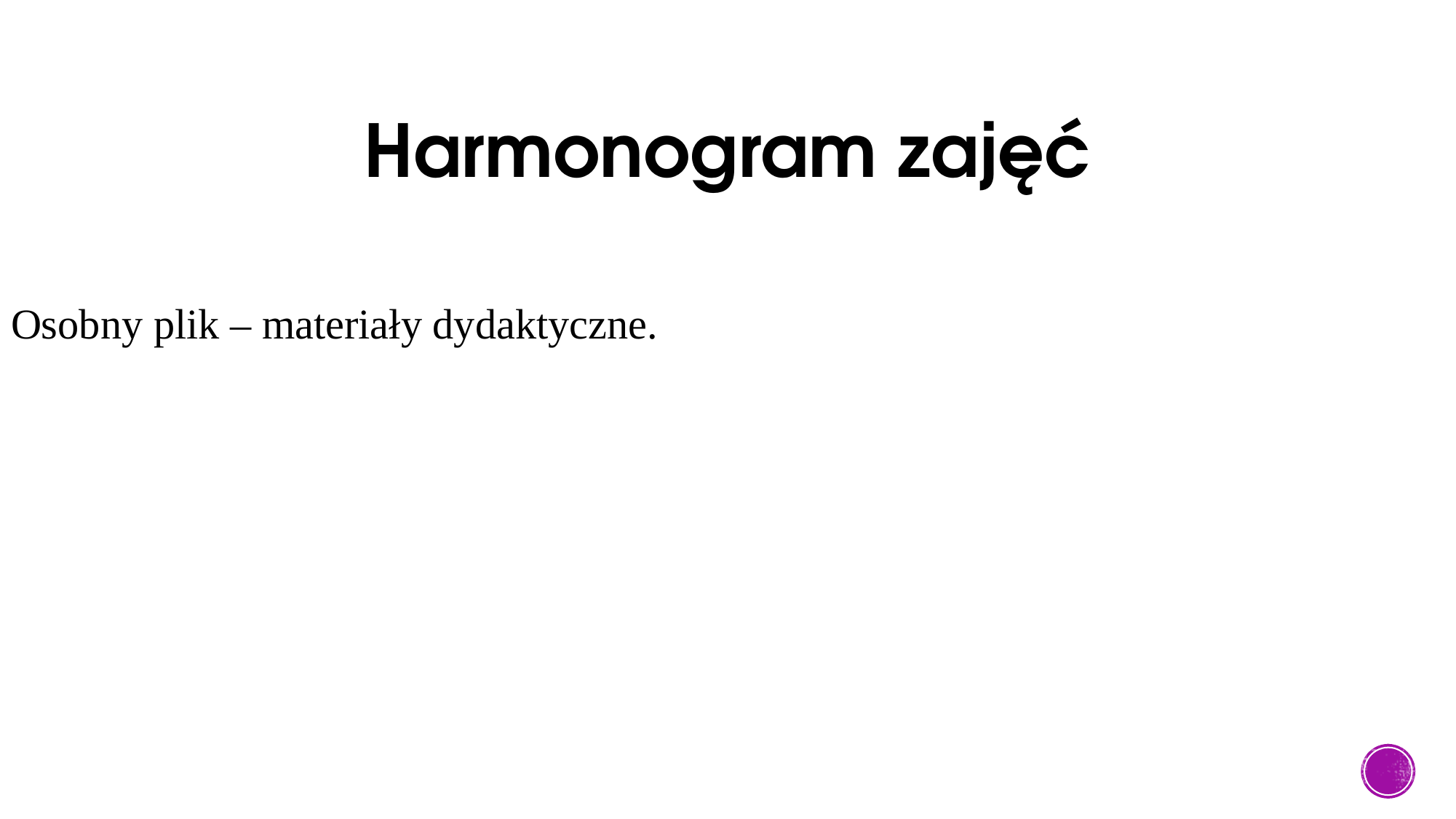

# Harmonogram zajęć

Osobny plik – materiały dydaktyczne.